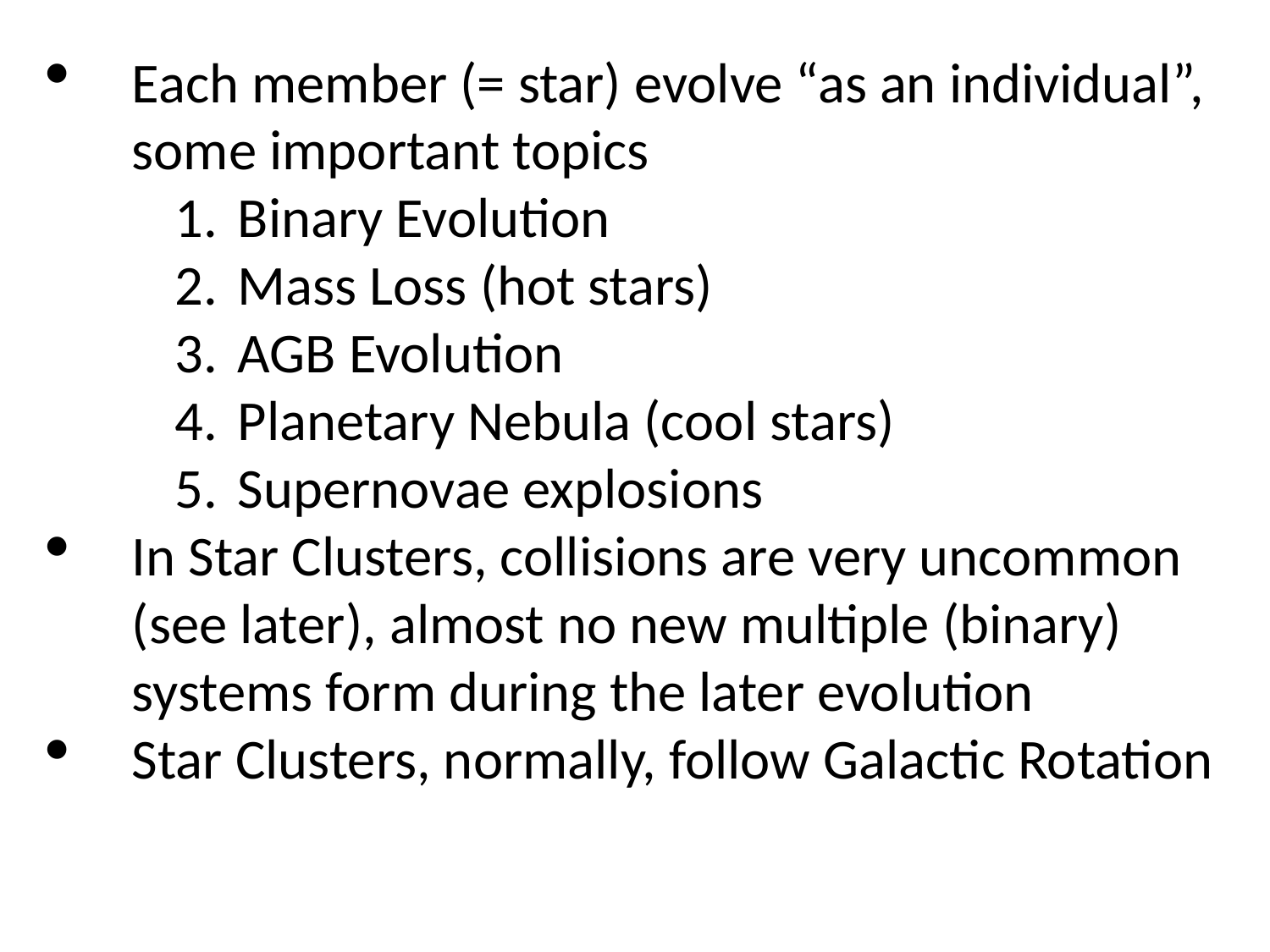

Each member (= star) evolve “as an individual”, some important topics
Binary Evolution
Mass Loss (hot stars)
AGB Evolution
Planetary Nebula (cool stars)
Supernovae explosions
In Star Clusters, collisions are very uncommon (see later), almost no new multiple (binary) systems form during the later evolution
Star Clusters, normally, follow Galactic Rotation